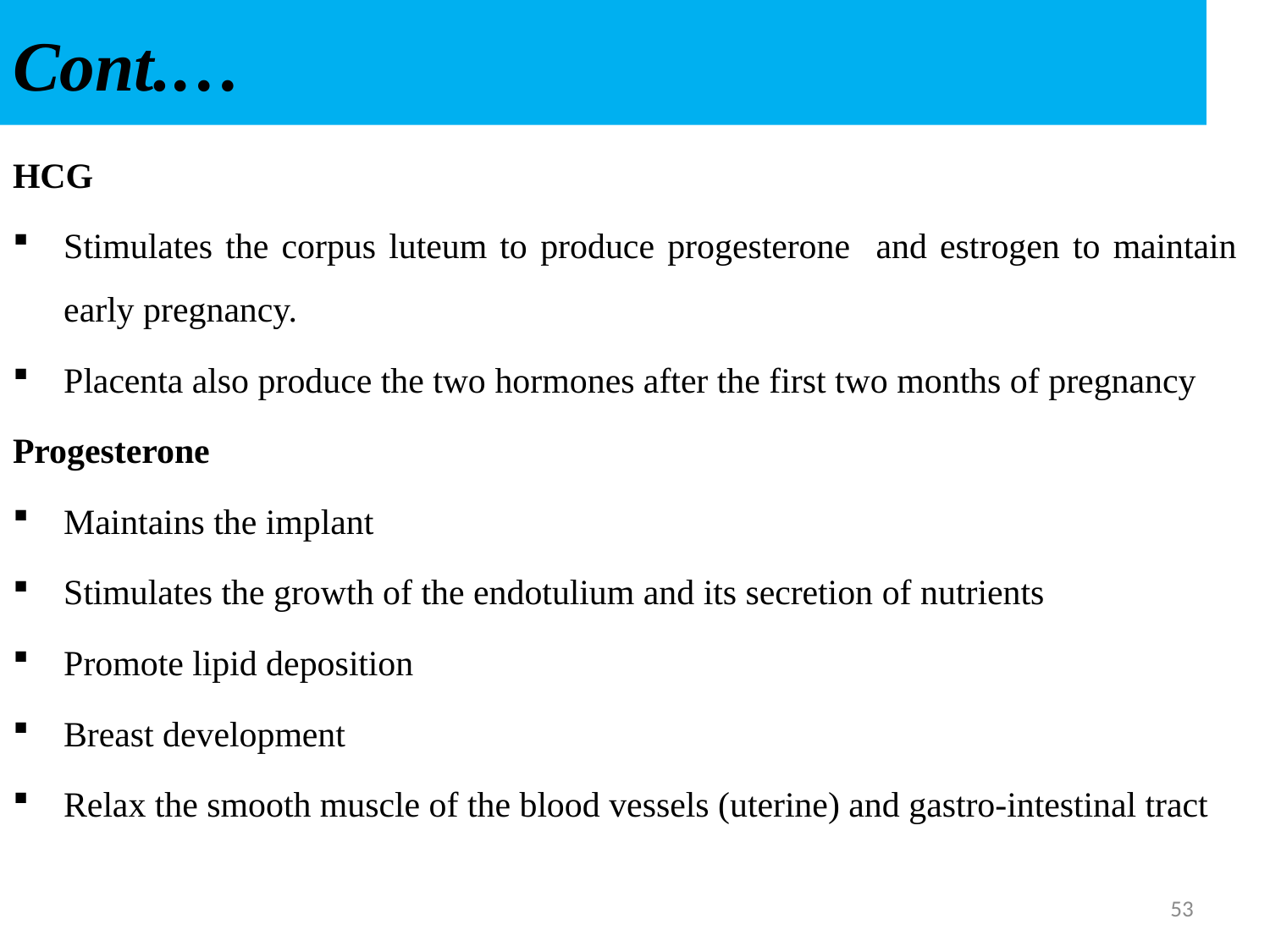

# Cont.…
HCG
Stimulates the corpus luteum to produce progesterone  and estrogen to maintain early pregnancy.
Placenta also produce the two hormones after the first two months of pregnancy
Progesterone
Maintains the implant
Stimulates the growth of the endotulium and its secretion of nutrients
Promote lipid deposition
Breast development
Relax the smooth muscle of the blood vessels (uterine) and gastro-intestinal tract

53